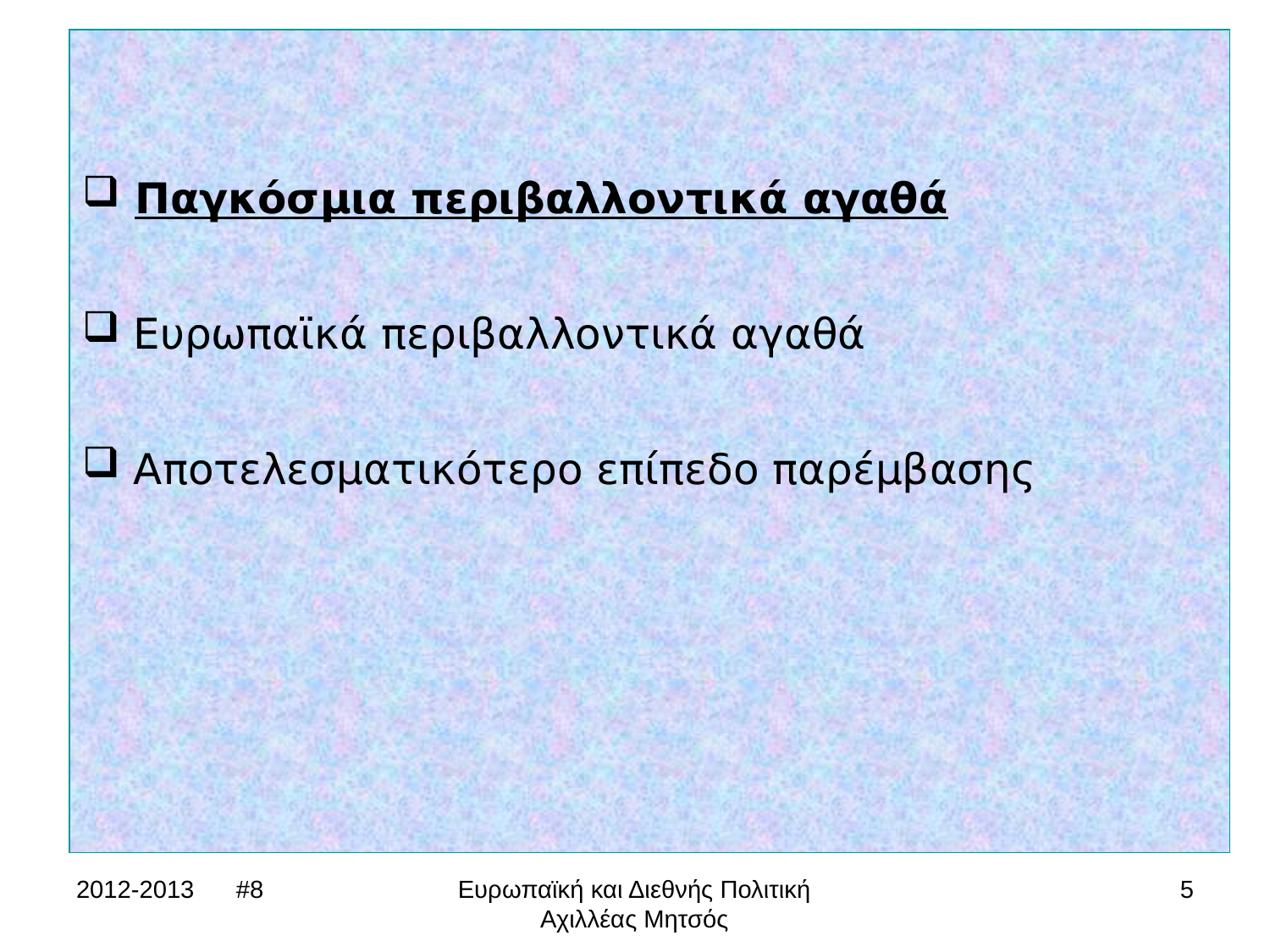

Παγκόσμια περιβαλλοντικά αγαθά
 Ευρωπαϊκά περιβαλλοντικά αγαθά
 Αποτελεσματικότερο επίπεδο παρέμβασης
2012-2013      #8
Ευρωπαϊκή και Διεθνής Πολιτική Αχιλλέας Μητσός
5